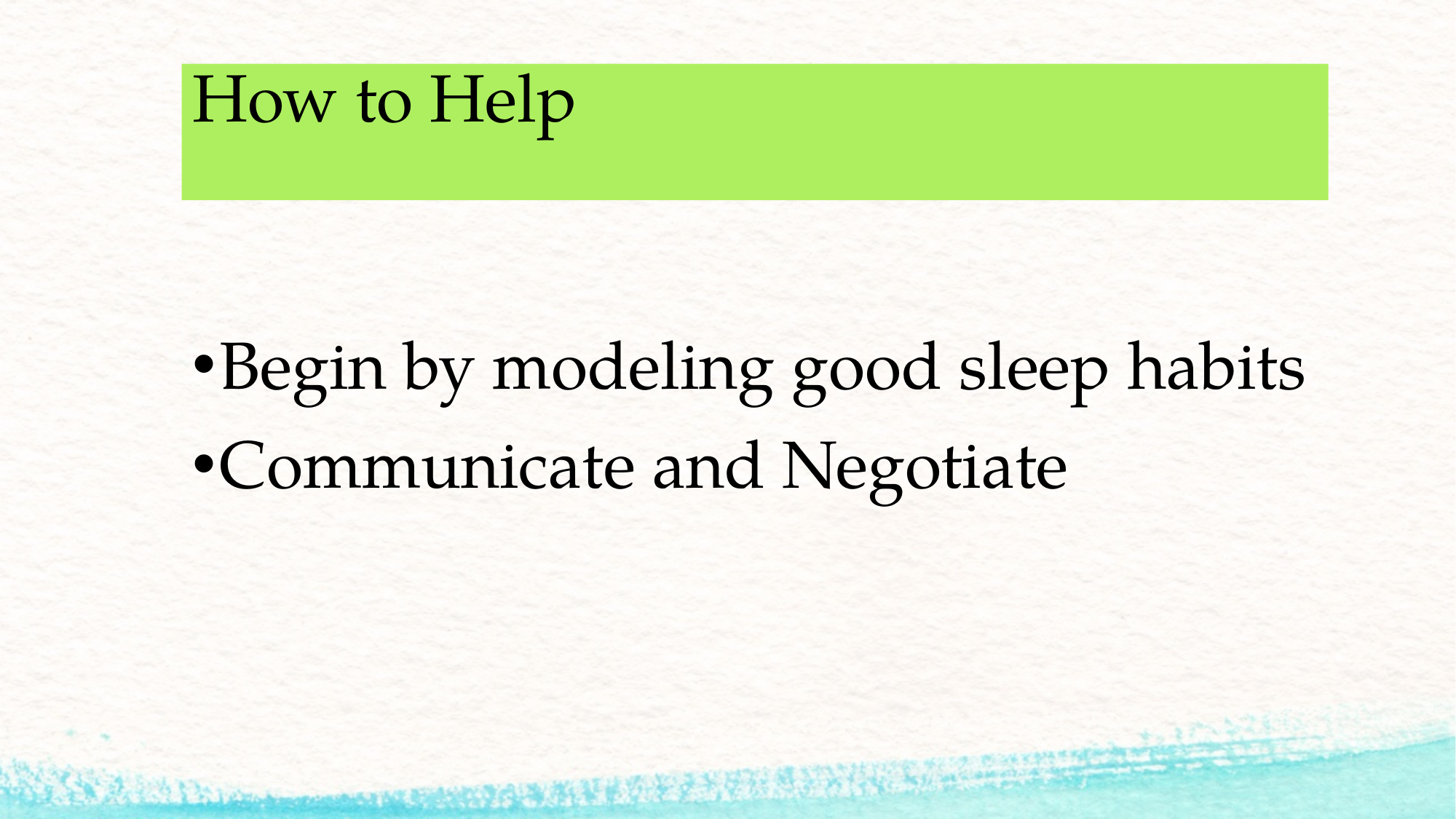

# How to Help

Begin by modeling good sleep habits
Communicate and Negotiate